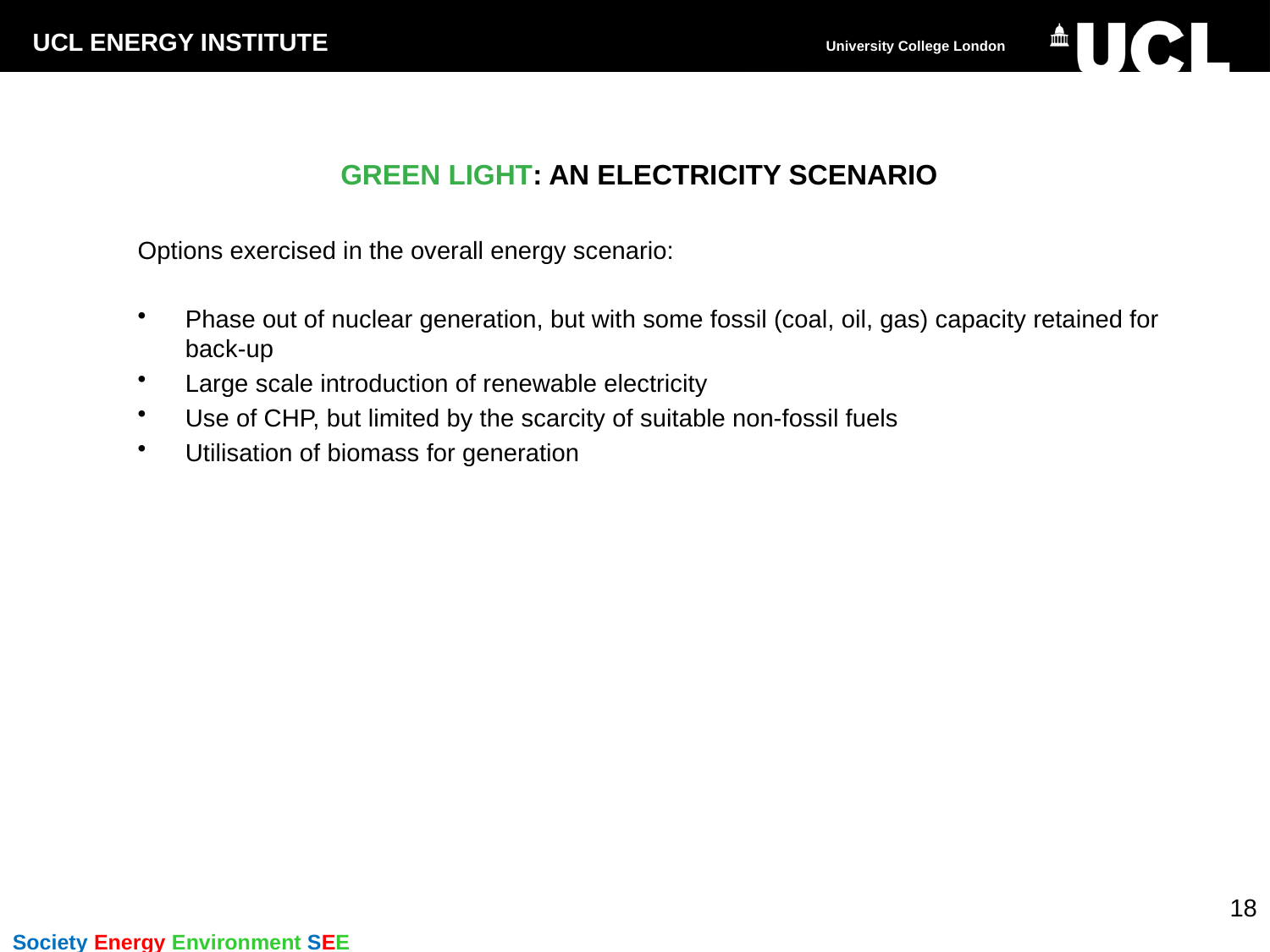

# GREEN LIGHT: AN ELECTRICITY SCENARIO
Options exercised in the overall energy scenario:

Phase out of nuclear generation, but with some fossil (coal, oil, gas) capacity retained for back-up
Large scale introduction of renewable electricity
Use of CHP, but limited by the scarcity of suitable non-fossil fuels
Utilisation of biomass for generation

18